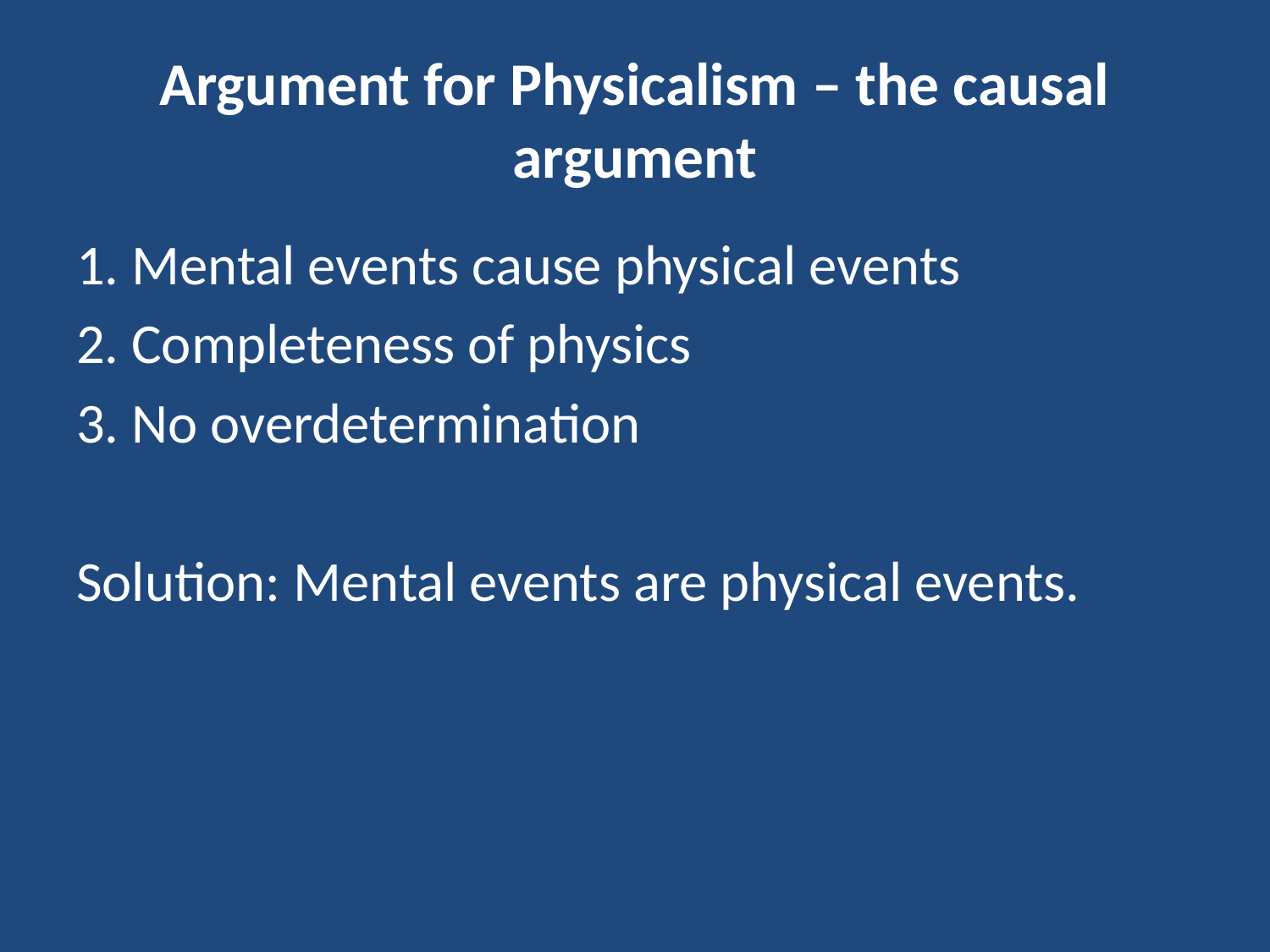

# Argument for Physicalism – the causal argument
1. Mental events cause physical events
2. Completeness of physics
3. No overdetermination

Solution: Mental events are physical events.